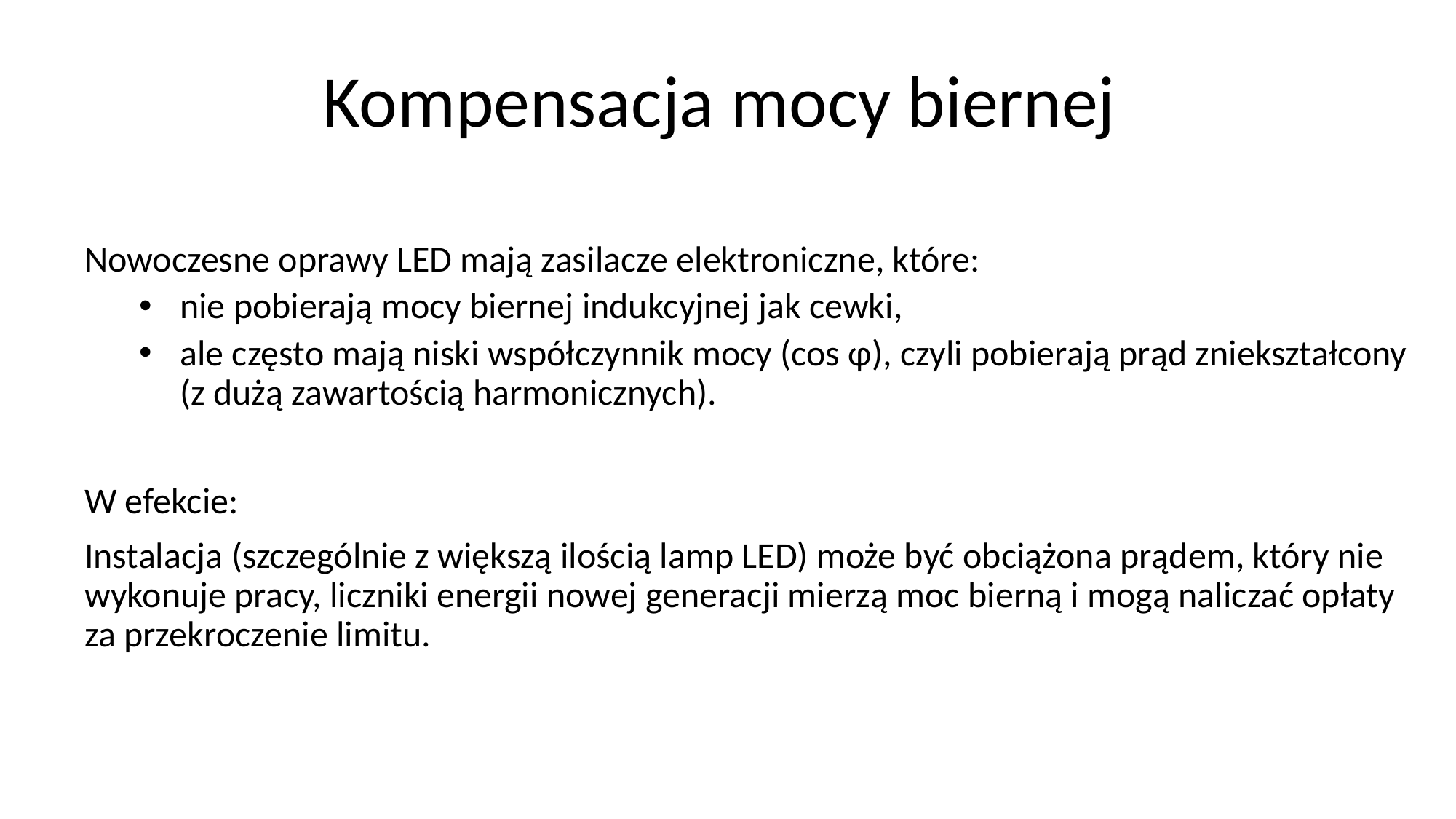

# Kompensacja mocy biernej
Nowoczesne oprawy LED mają zasilacze elektroniczne, które:
nie pobierają mocy biernej indukcyjnej jak cewki,
ale często mają niski współczynnik mocy (cos φ), czyli pobierają prąd zniekształcony (z dużą zawartością harmonicznych).

W efekcie:
Instalacja (szczególnie z większą ilością lamp LED) może być obciążona prądem, który nie wykonuje pracy, liczniki energii nowej generacji mierzą moc bierną i mogą naliczać opłaty za przekroczenie limitu.